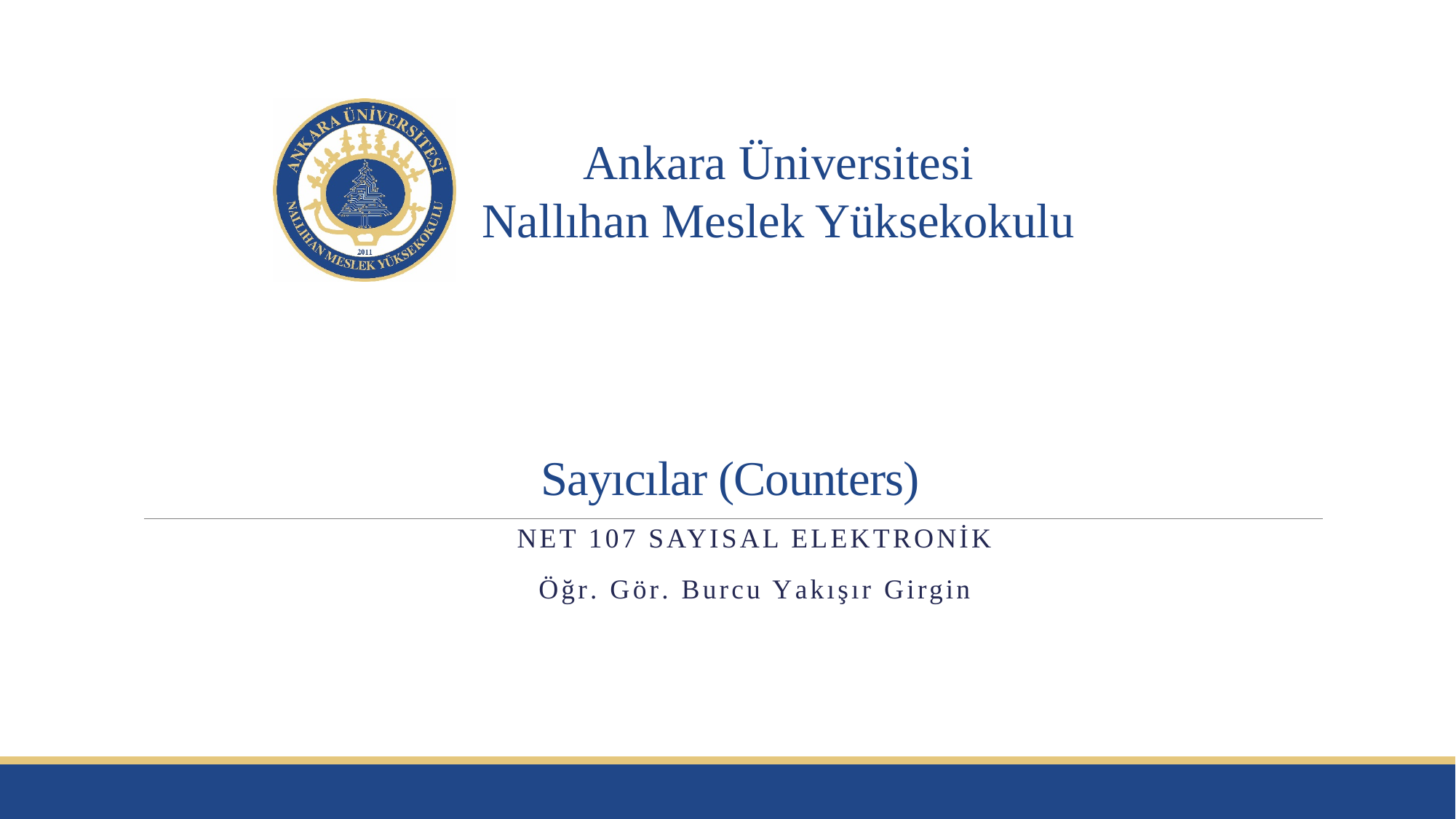

# Sayıcılar (Counters)
Net 107 Sayısal elektronik
Öğr. Gör. Burcu yakışır girgin